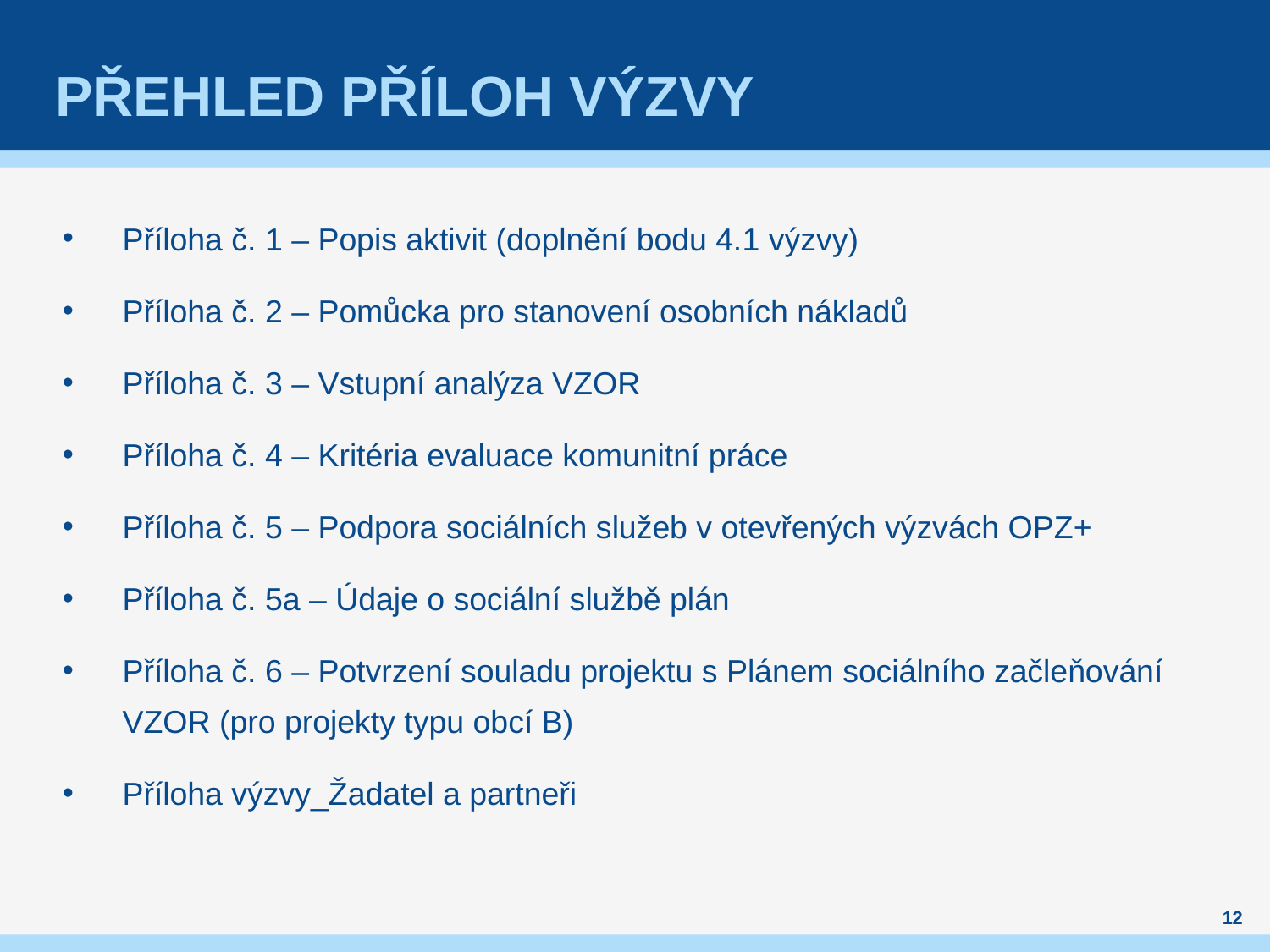

# Přehled příloh výzvy
Příloha č. 1 – Popis aktivit (doplnění bodu 4.1 výzvy)
Příloha č. 2 – Pomůcka pro stanovení osobních nákladů
Příloha č. 3 – Vstupní analýza VZOR
Příloha č. 4 – Kritéria evaluace komunitní práce
Příloha č. 5 – Podpora sociálních služeb v otevřených výzvách OPZ+
Příloha č. 5a – Údaje o sociální službě plán
Příloha č. 6 – Potvrzení souladu projektu s Plánem sociálního začleňování VZOR (pro projekty typu obcí B)
Příloha výzvy_Žadatel a partneři

12